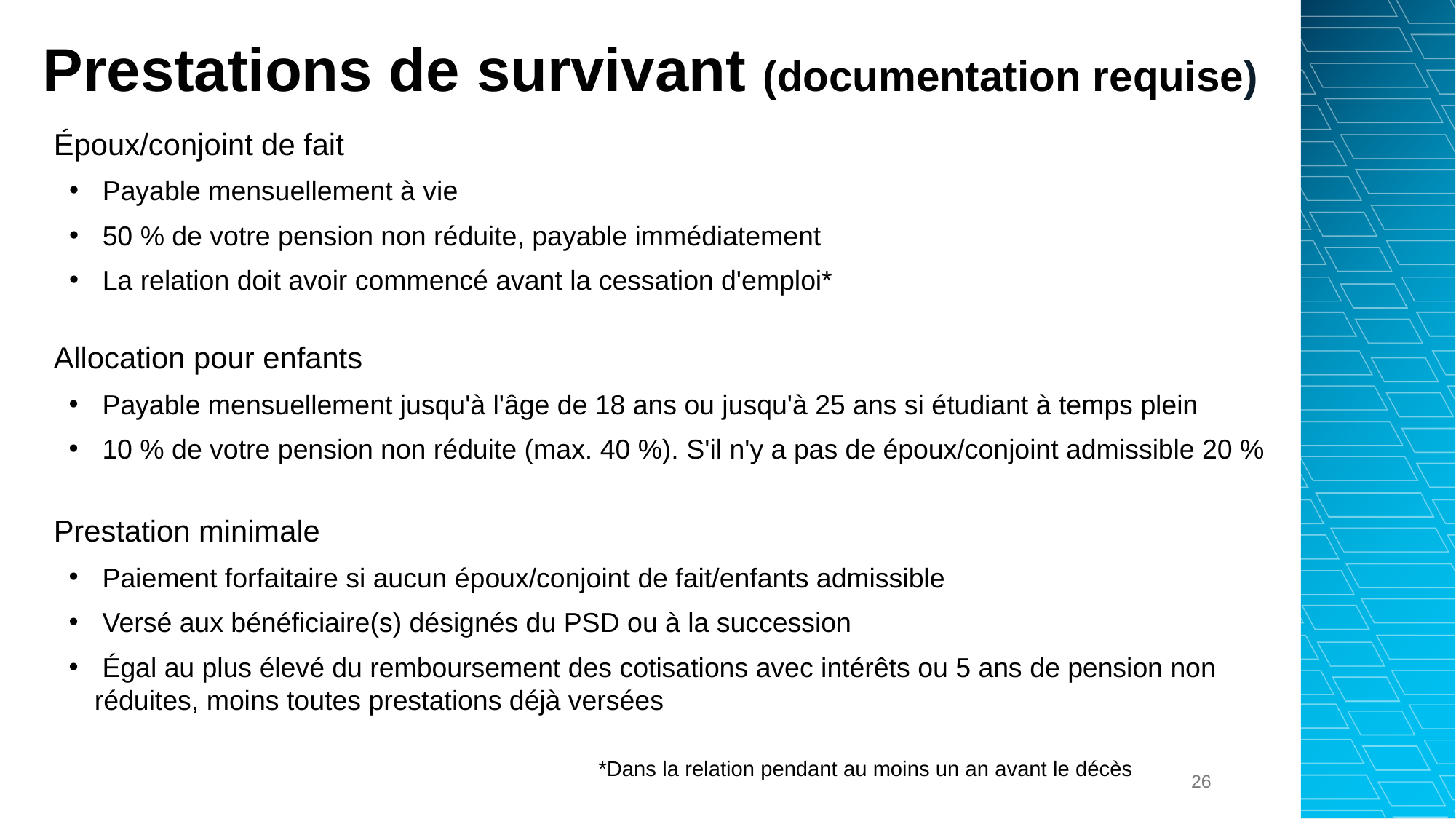

# Prestations de survivant (documentation requise)
Époux/conjoint de fait.
 Payable mensuellement à vie.
 50 % de votre pension non réduite, payable immédiatement.
 La relation doit avoir commencé avant la cessation d'emploi*.
Allocation pour enfants.
 Payable mensuellement jusqu'à l'âge de 18 ans ou jusqu'à 25 ans si étudiant à temps plein.
 10 % de votre pension non réduite (max. 40 %). S'il n'y a pas de époux/conjoint admissible 20 %.
Prestation minimale.
 Paiement forfaitaire si aucun époux/conjoint de fait/enfants admissible.
 Versé aux bénéficiaire(s) désignés du PSD ou à la succession.
 Égal au plus élevé du remboursement des cotisations avec intérêts ou 5 ans de pension non réduites, moins toutes prestations déjà versées.
*Dans la relation pendant au moins un an avant le décès
26